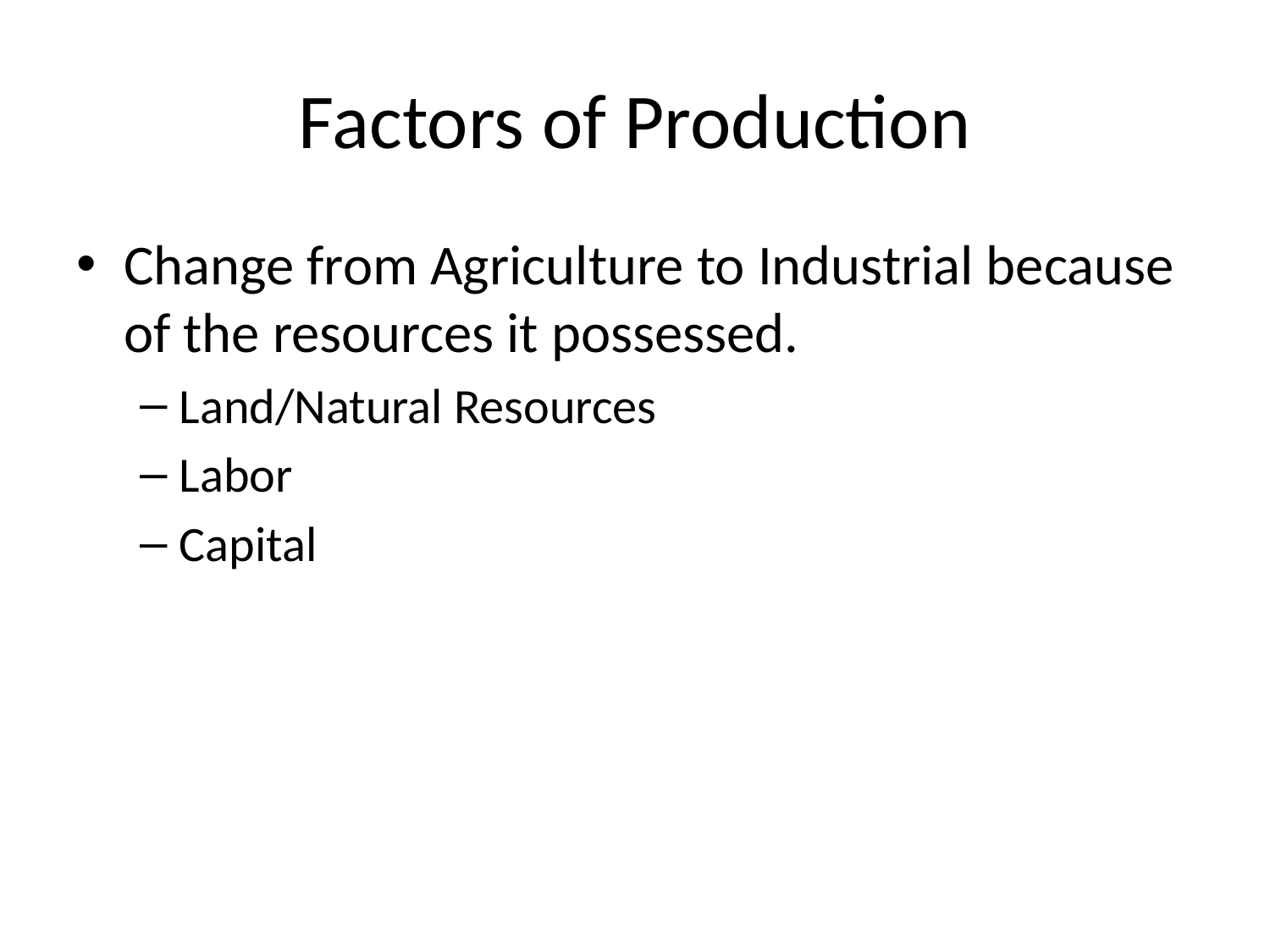

# Factors of Production
Change from Agriculture to Industrial because of the resources it possessed.
Land/Natural Resources
Labor
Capital